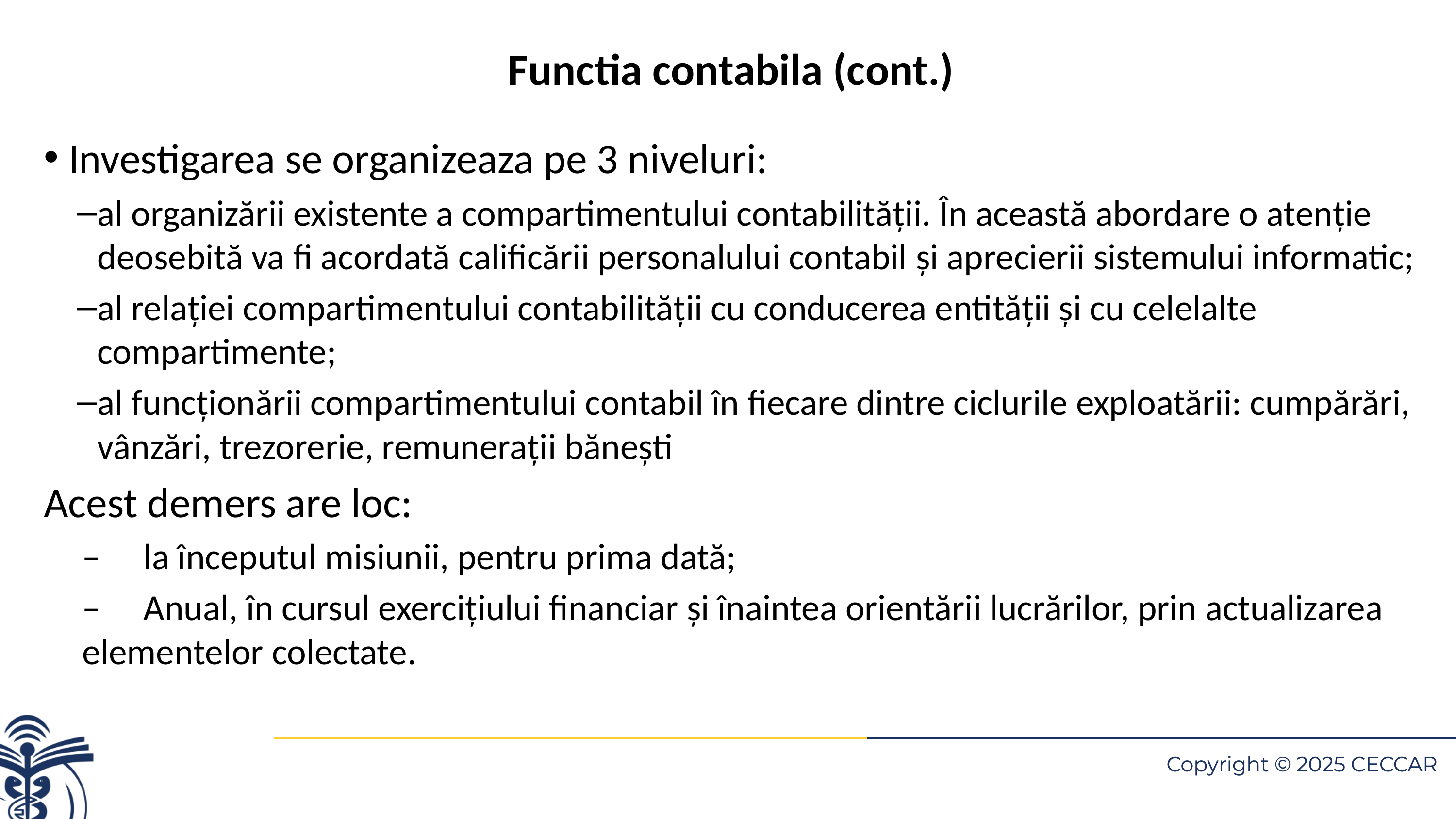

# Functia contabila (cont.)
Investigarea se organizeaza pe 3 niveluri:
al organizării existente a compartimentului contabilităţii. În această abordare o atenţie deosebită va fi acordată calificării personalului contabil şi aprecierii sistemului informatic;
al relaţiei compartimentului contabilităţii cu conducerea entităţii şi cu celelalte compartimente;
al funcţionării compartimentului contabil în fiecare dintre ciclurile exploatării: cumpărări, vânzări, trezorerie, remuneraţii băneşti
Acest demers are loc:
–	la începutul misiunii, pentru prima dată;
–	Anual, în cursul exerciţiului financiar şi înaintea orientării lucrărilor, prin actualizarea elementelor colectate.